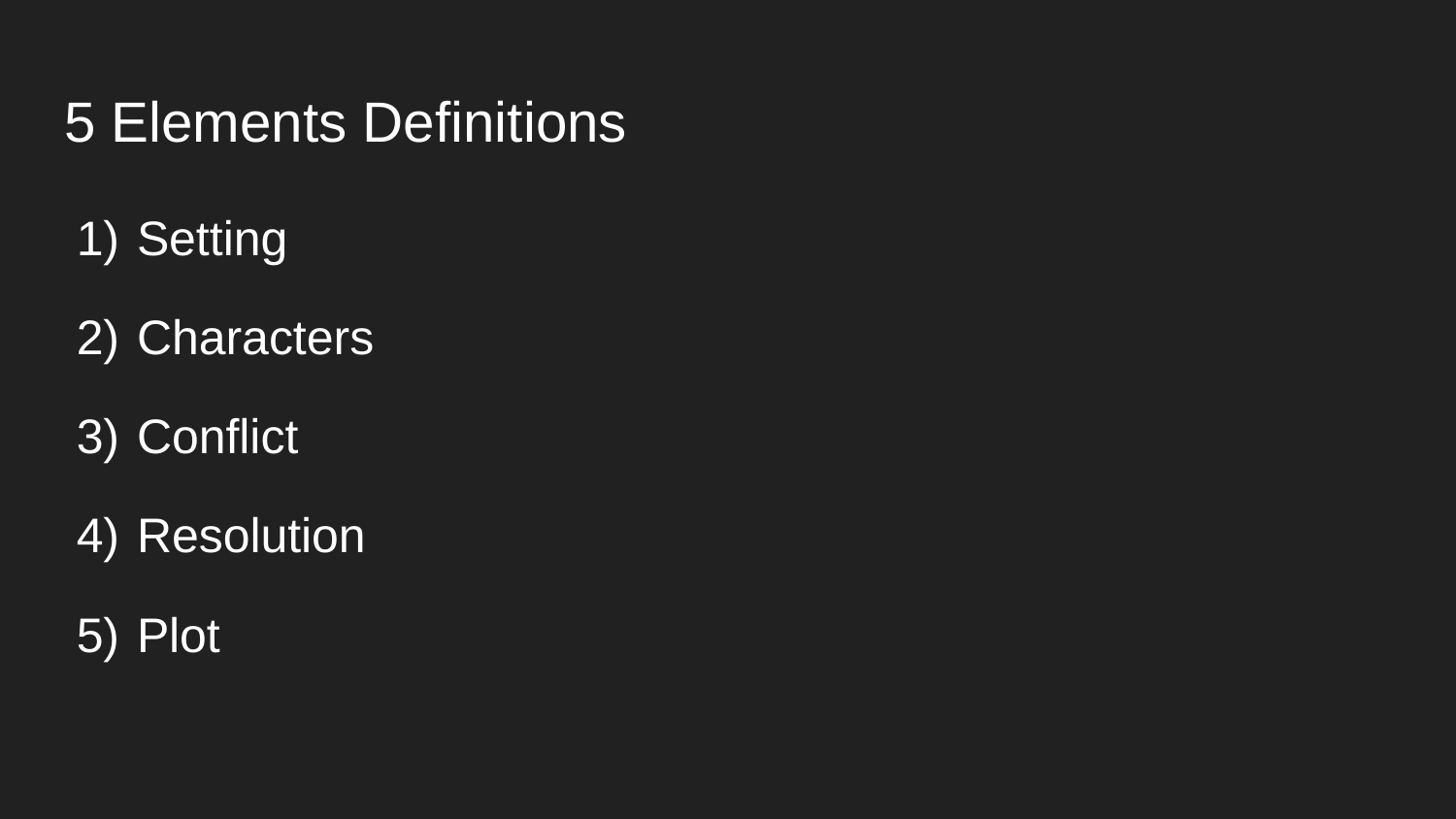

# 5 Elements Definitions
Setting
Characters
Conflict
Resolution
Plot